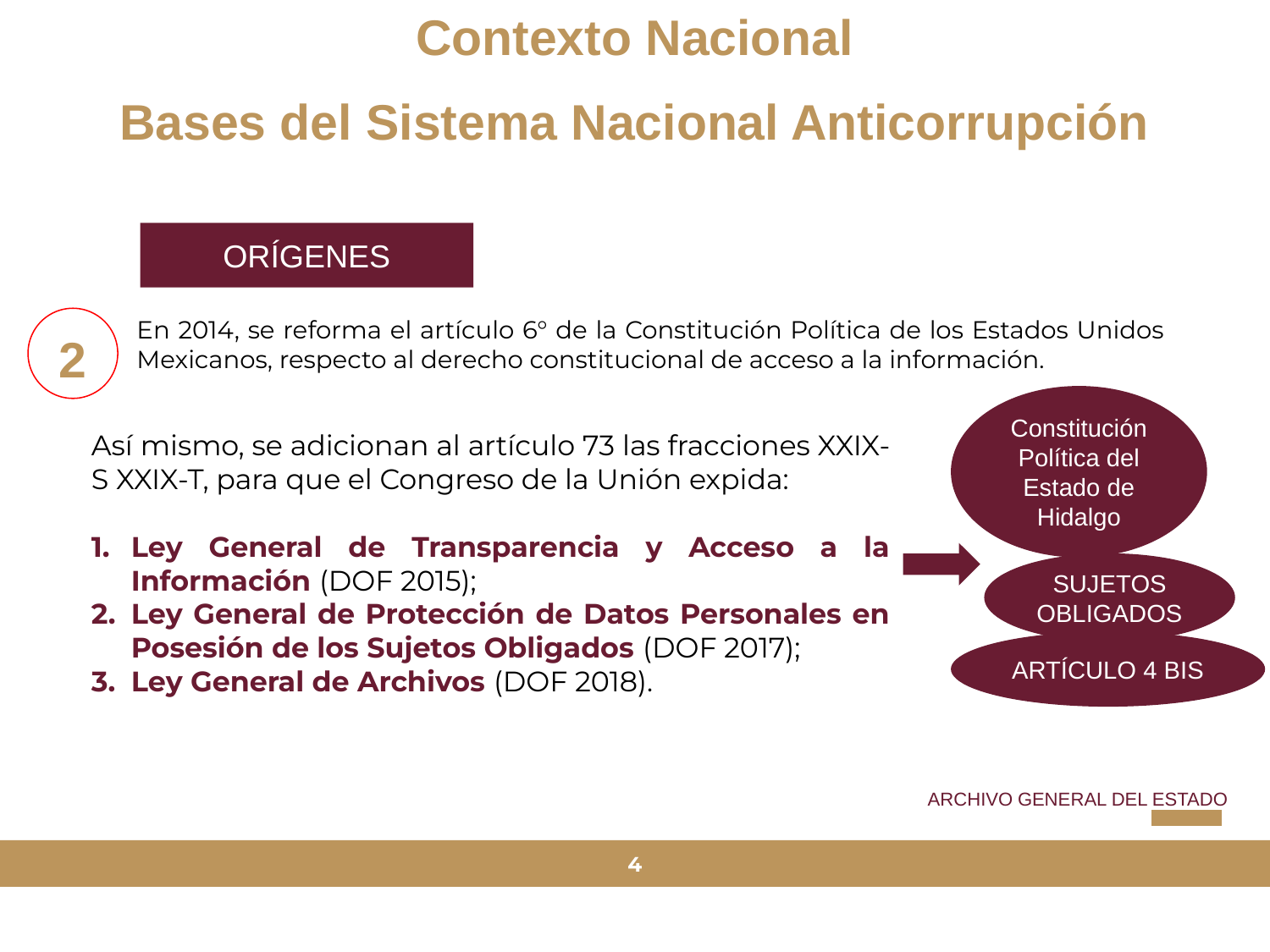

Contexto Nacional
Bases del Sistema Nacional Anticorrupción
ORÍGENES
En 2014, se reforma el artículo 6° de la Constitución Política de los Estados Unidos Mexicanos, respecto al derecho constitucional de acceso a la información.
2
Constitución Política del Estado de Hidalgo
Así mismo, se adicionan al artículo 73 las fracciones XXIX-S XXIX-T, para que el Congreso de la Unión expida:

Ley General de Transparencia y Acceso a la Información (DOF 2015);
Ley General de Protección de Datos Personales en Posesión de los Sujetos Obligados (DOF 2017);
Ley General de Archivos (DOF 2018).

SUJETOS OBLIGADOS
ARTÍCULO 4 BIS
ARCHIVO GENERAL DEL ESTADO

4